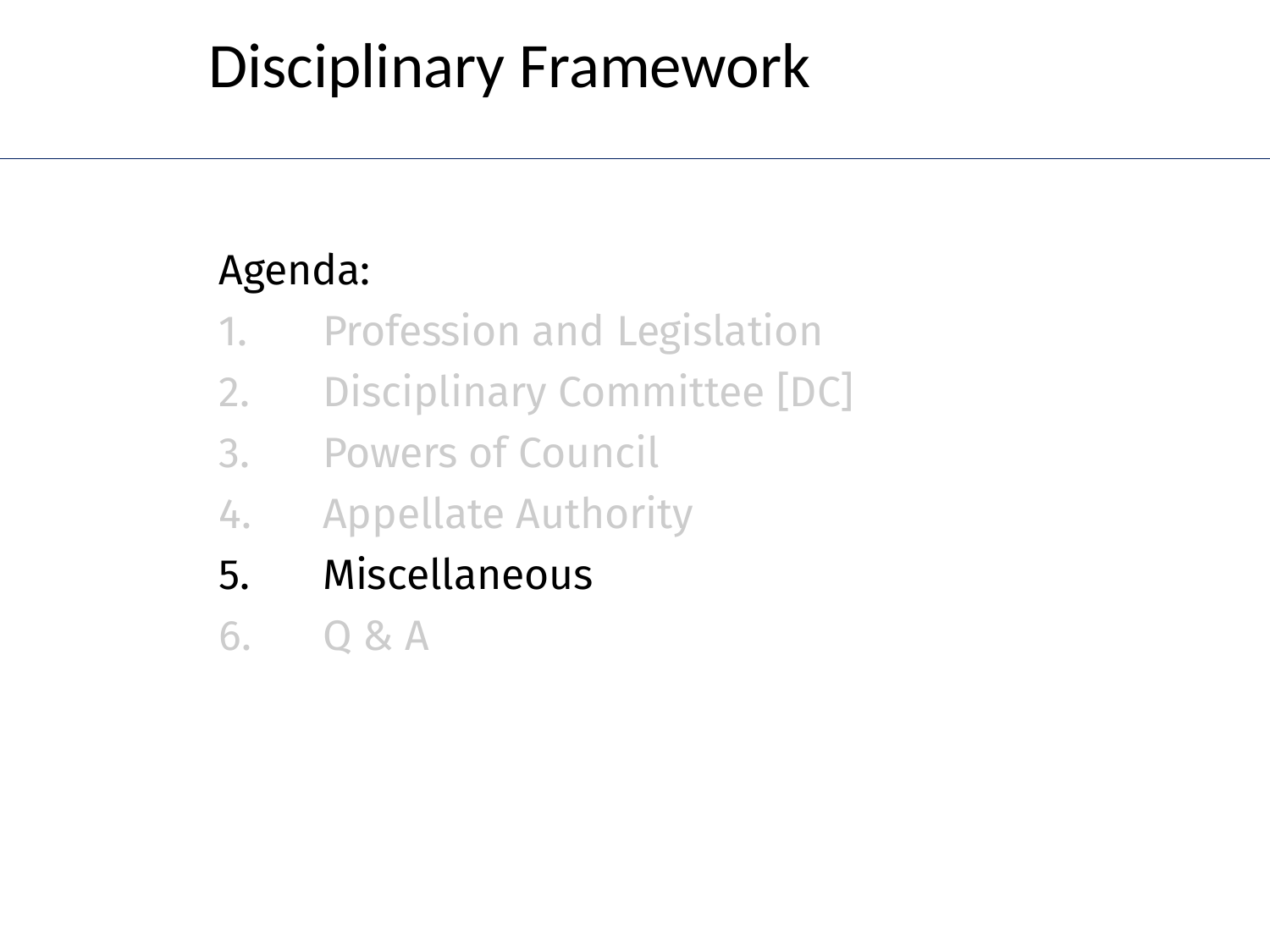

# Disciplinary Framework
Agenda:
Profession and Legislation
Disciplinary Committee [DC]
Powers of Council
Appellate Authority
Miscellaneous
Q & A